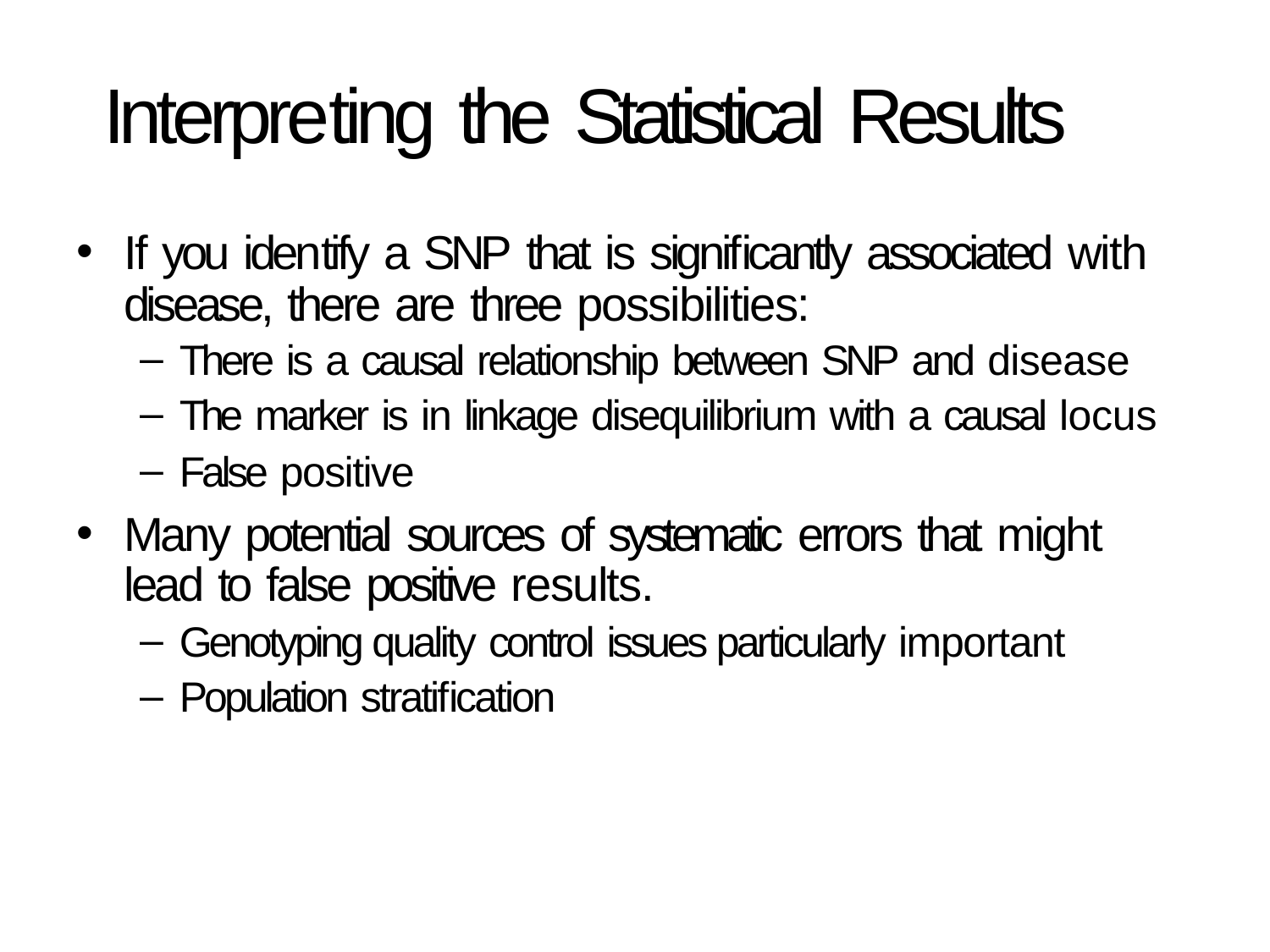

# Interpreting the Statistical Results
If you identify a SNP that is signiﬁcantly associated with disease, there are three possibilities:
There is a causal relationship between SNP and disease
The marker is in linkage disequilibrium with a causal locus
False positive
Many potential sources of systematic errors that might lead to false positive results.
Genotyping quality control issues particularly important
Population stratiﬁcation